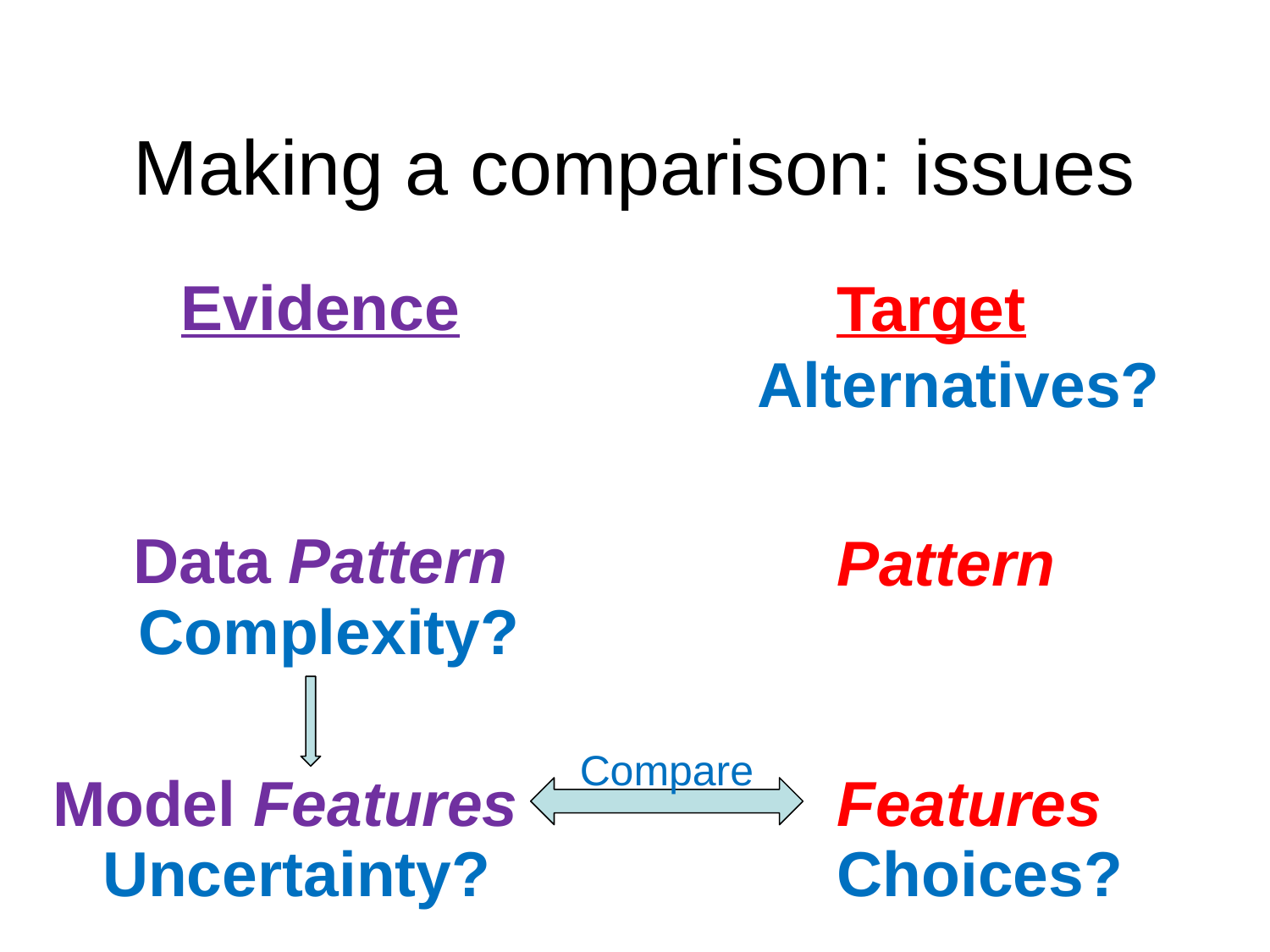

# Making a comparison: issues
Evidence
Target
Alternatives?
Data Pattern
Pattern
Complexity?

Compare
Model Features
Features

Uncertainty?
Choices?